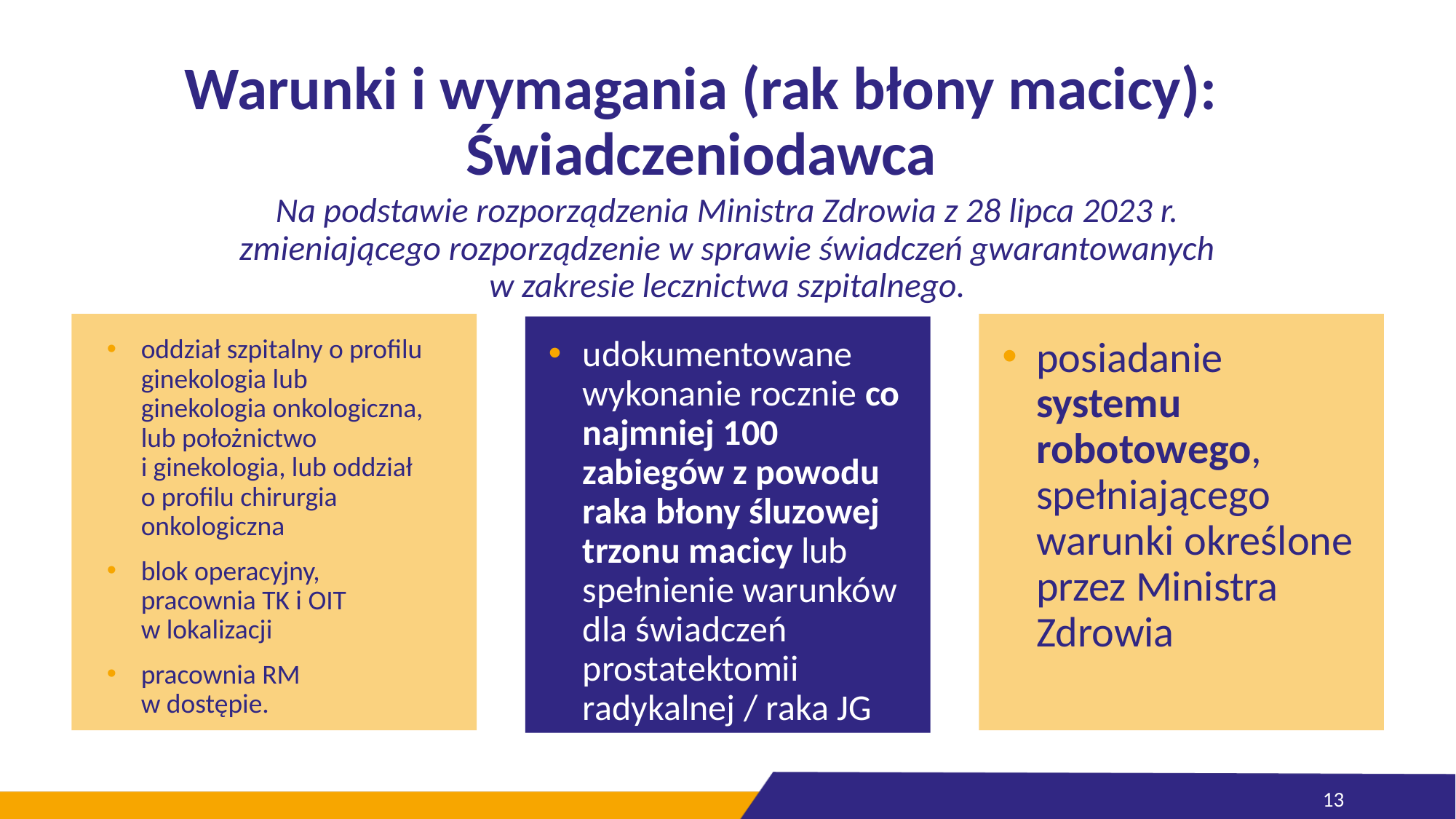

# Warunki i wymagania (rak błony macicy): Świadczeniodawca
Na podstawie rozporządzenia Ministra Zdrowia z 28 lipca 2023 r.
zmieniającego rozporządzenie w sprawie świadczeń gwarantowanych
w zakresie lecznictwa szpitalnego.

posiadanie systemu robotowego, spełniającego warunki określone przez Ministra Zdrowia
oddział szpitalny o profilu ginekologia lub ginekologia onkologiczna,
lub położnictwo
i ginekologia, lub oddział o profilu chirurgia onkologiczna
blok operacyjny, pracownia TK i OIT
w lokalizacji
pracownia RM
w dostępie.

udokumentowane wykonanie rocznie co najmniej 100 zabiegów z powodu raka błony śluzowej trzonu macicy lub spełnienie warunków dla świadczeń prostatektomii radykalnej / raka JG